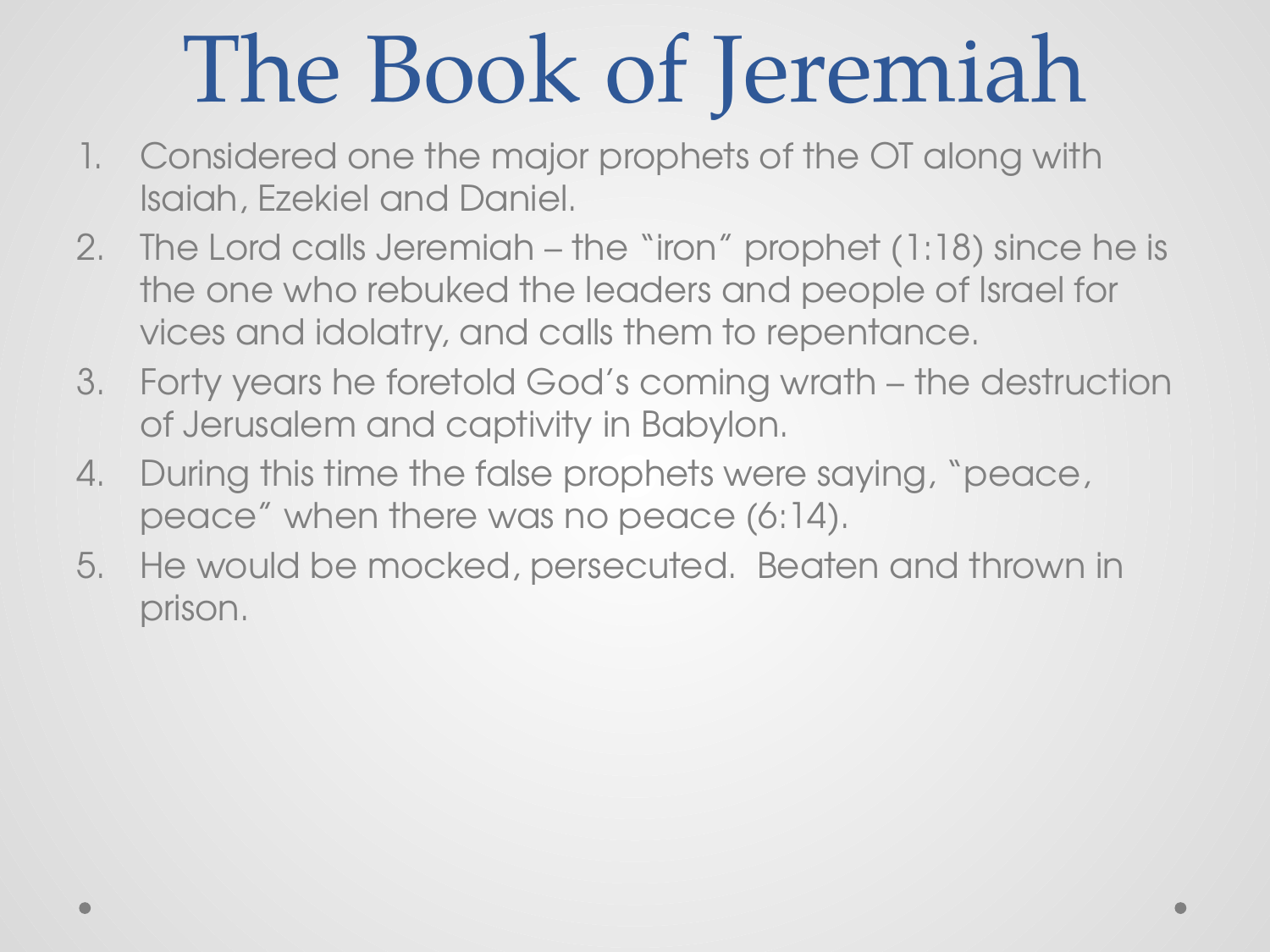

# The Book of Jeremiah
Considered one the major prophets of the OT along with Isaiah, Ezekiel and Daniel.
The Lord calls Jeremiah – the “iron” prophet (1:18) since he is the one who rebuked the leaders and people of Israel for vices and idolatry, and calls them to repentance.
Forty years he foretold God’s coming wrath – the destruction of Jerusalem and captivity in Babylon.
During this time the false prophets were saying, “peace, peace” when there was no peace (6:14).
He would be mocked, persecuted.  Beaten and thrown in prison.